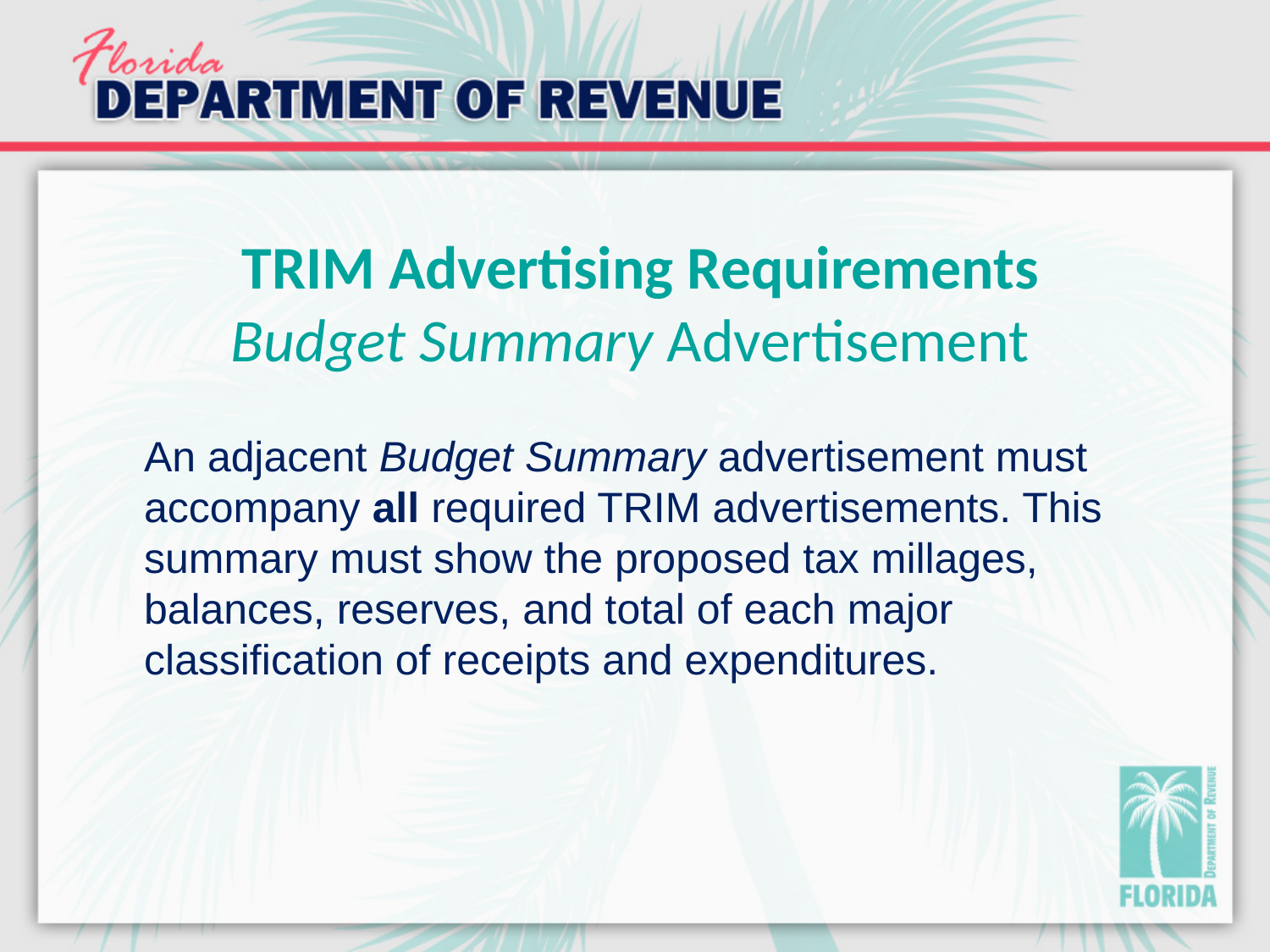

# TRIM Advertising Requirements Budget Summary Advertisement
An adjacent Budget Summary advertisement must accompany all required TRIM advertisements. This summary must show the proposed tax millages, balances, reserves, and total of each major classification of receipts and expenditures.